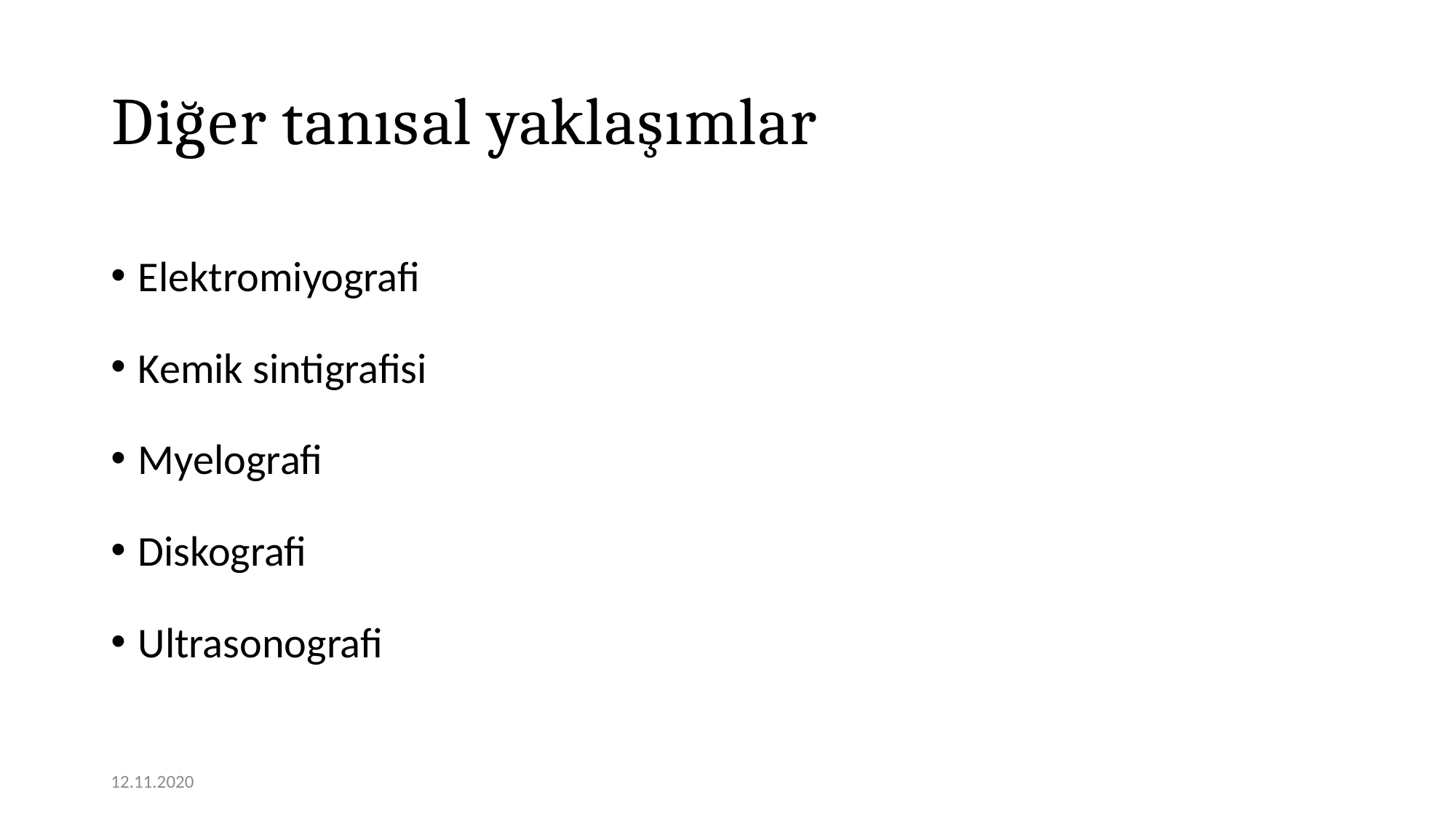

# Diğer tanısal yaklaşımlar
Elektromiyografi
Kemik sintigrafisi
Myelografi
Diskografi
Ultrasonografi
12.11.2020